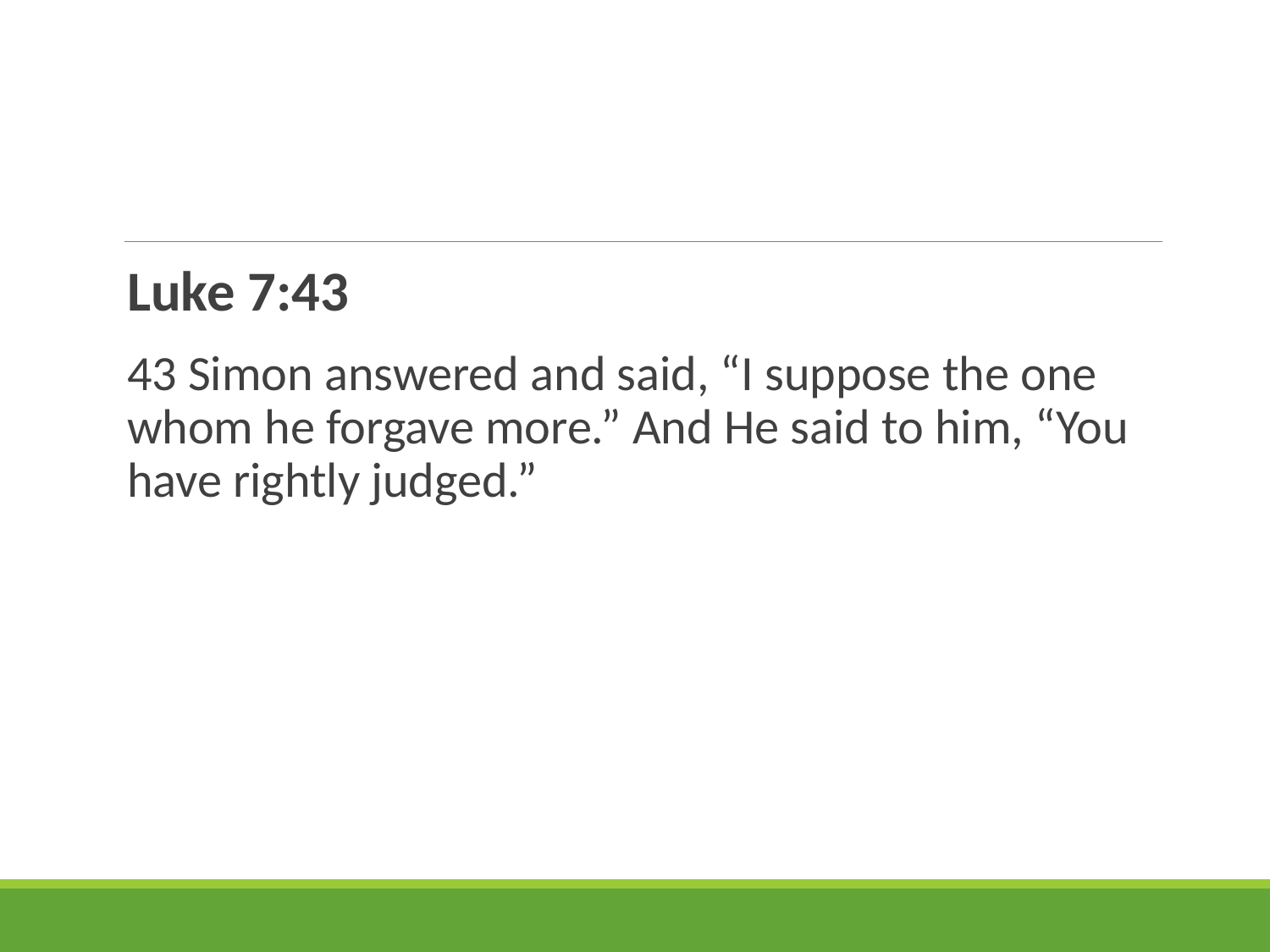

#
Luke 7:43
43 Simon answered and said, “I suppose the one whom he forgave more.” And He said to him, “You have rightly judged.”